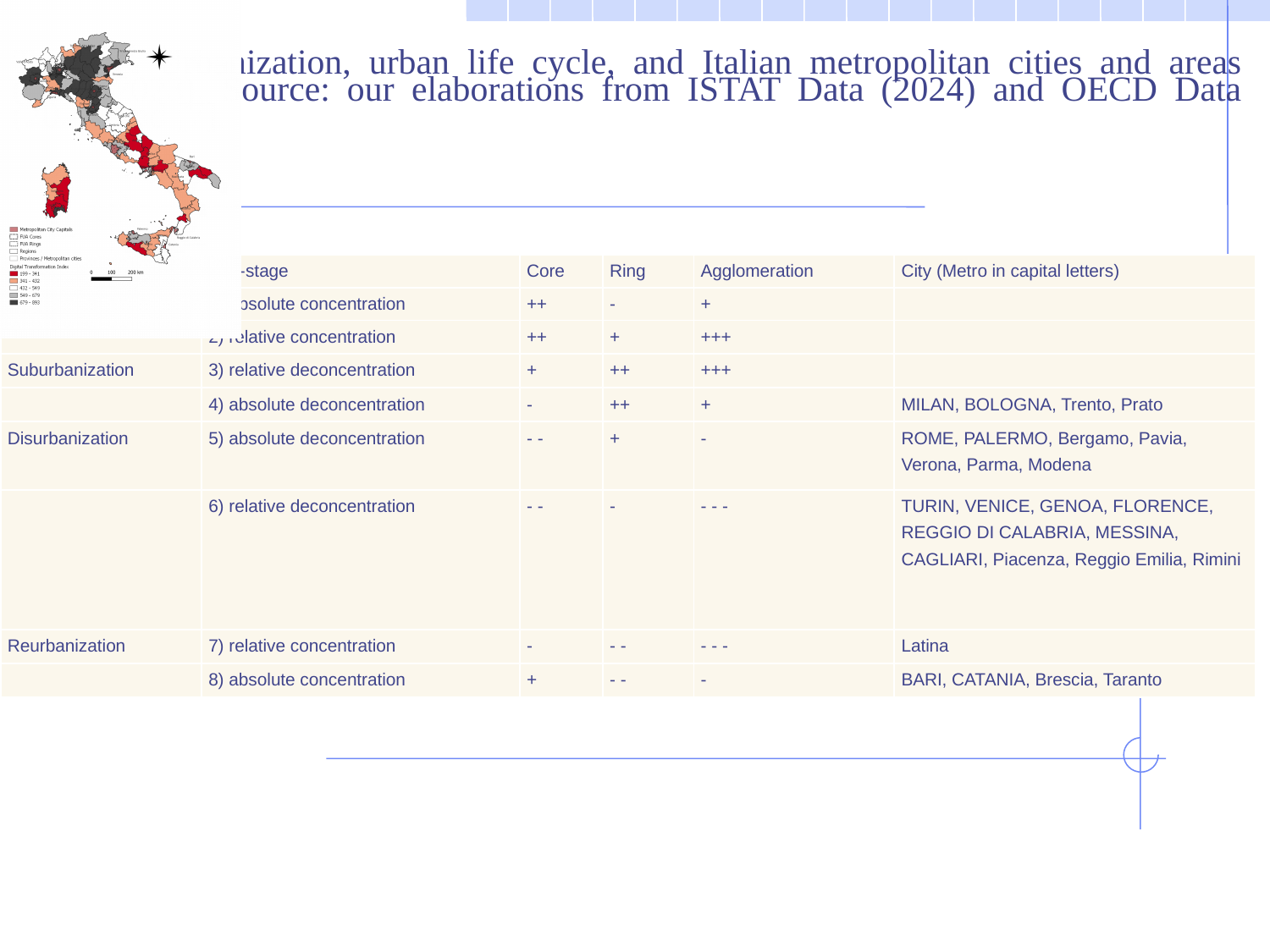

Table 6. Urbanization, urban life cycle, and Italian metropolitan cities and areas (2019–2023). Source: our elaborations from ISTAT Data (2024) and OECD Data (2022) and [7].
#
| Stage | Sub-stage | Core | Ring | Agglomeration | City (Metro in capital letters) |
| --- | --- | --- | --- | --- | --- |
| Urbanization | 1) absolute concentration | ++ | - | + |  |
|  | 2) relative concentration | ++ | + | +++ |  |
| Suburbanization | 3) relative deconcentration | + | ++ | +++ |  |
|  | 4) absolute deconcentration | - | ++ | + | MILAN, BOLOGNA, Trento, Prato |
| Disurbanization | 5) absolute deconcentration | - - | + | - | ROME, PALERMO, Bergamo, Pavia, Verona, Parma, Modena |
|  | 6) relative deconcentration | - - | - | - - - | TURIN, VENICE, GENOA, FLORENCE, REGGIO DI CALABRIA, MESSINA, CAGLIARI, Piacenza, Reggio Emilia, Rimini |
| Reurbanization | 7) relative concentration | - | - - | - - - | Latina |
|  | 8) absolute concentration | + | - - | - | BARI, CATANIA, Brescia, Taranto |